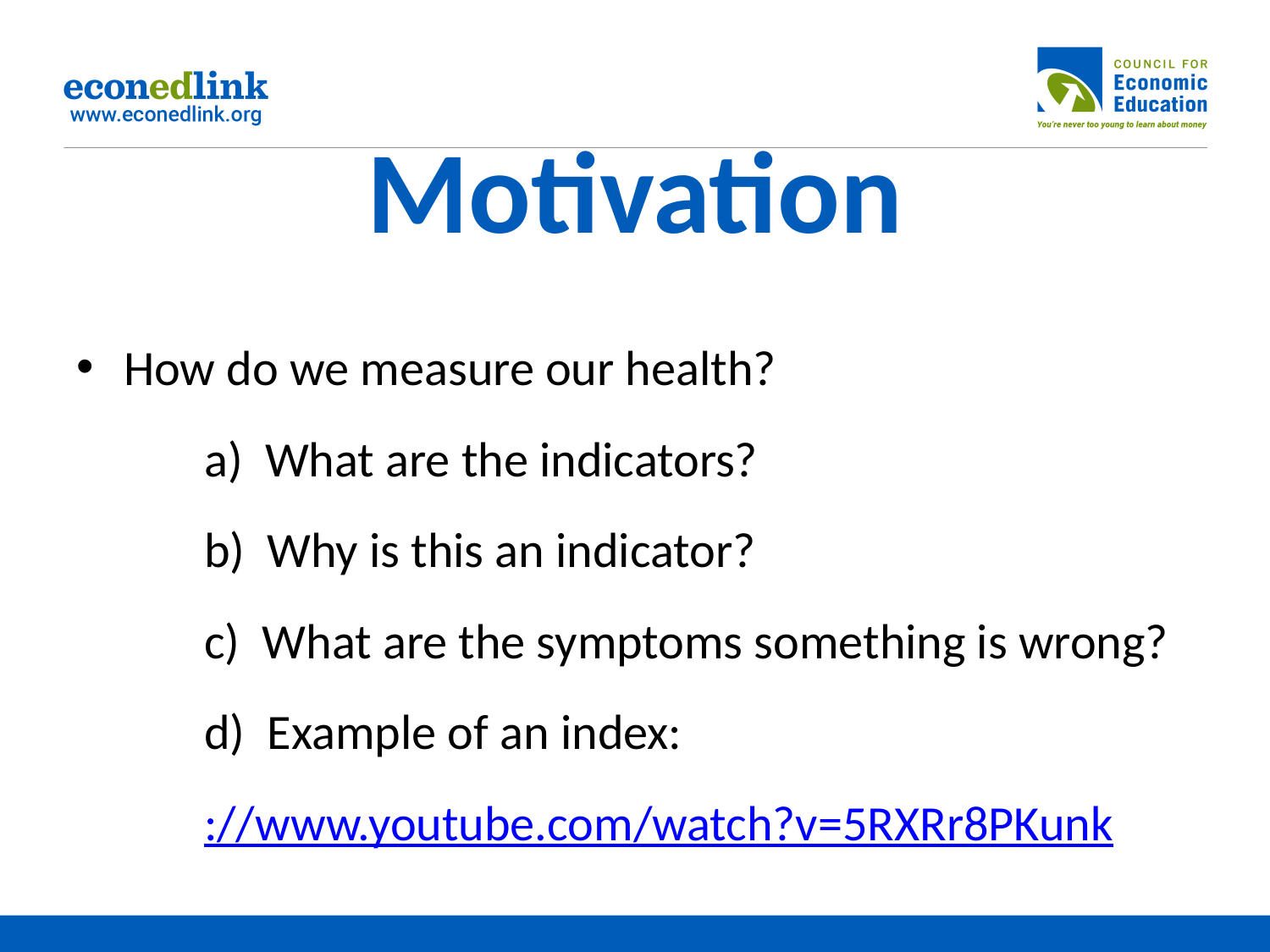

# Motivation
How do we measure our health?
	a)  What are the indicators?
	b)  Why is this an indicator?
	c)  What are the symptoms something is wrong?
	d)  Example of an index:
	://www.youtube.com/watch?v=5RXRr8PKunk